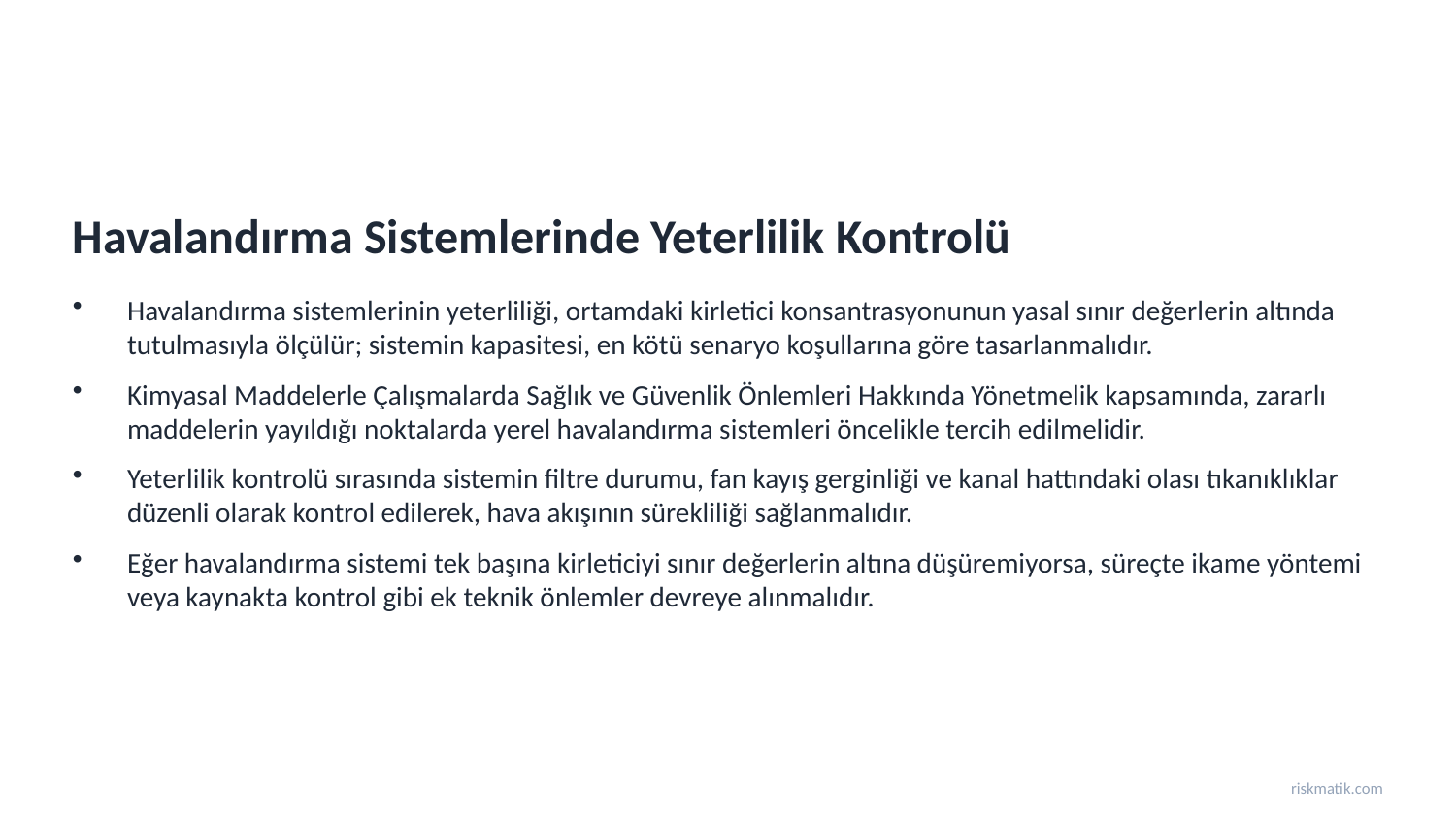

Havalandırma Sistemlerinde Yeterlilik Kontrolü
Havalandırma sistemlerinin yeterliliği, ortamdaki kirletici konsantrasyonunun yasal sınır değerlerin altında tutulmasıyla ölçülür; sistemin kapasitesi, en kötü senaryo koşullarına göre tasarlanmalıdır.
Kimyasal Maddelerle Çalışmalarda Sağlık ve Güvenlik Önlemleri Hakkında Yönetmelik kapsamında, zararlı maddelerin yayıldığı noktalarda yerel havalandırma sistemleri öncelikle tercih edilmelidir.
Yeterlilik kontrolü sırasında sistemin filtre durumu, fan kayış gerginliği ve kanal hattındaki olası tıkanıklıklar düzenli olarak kontrol edilerek, hava akışının sürekliliği sağlanmalıdır.
Eğer havalandırma sistemi tek başına kirleticiyi sınır değerlerin altına düşüremiyorsa, süreçte ikame yöntemi veya kaynakta kontrol gibi ek teknik önlemler devreye alınmalıdır.
riskmatik.com